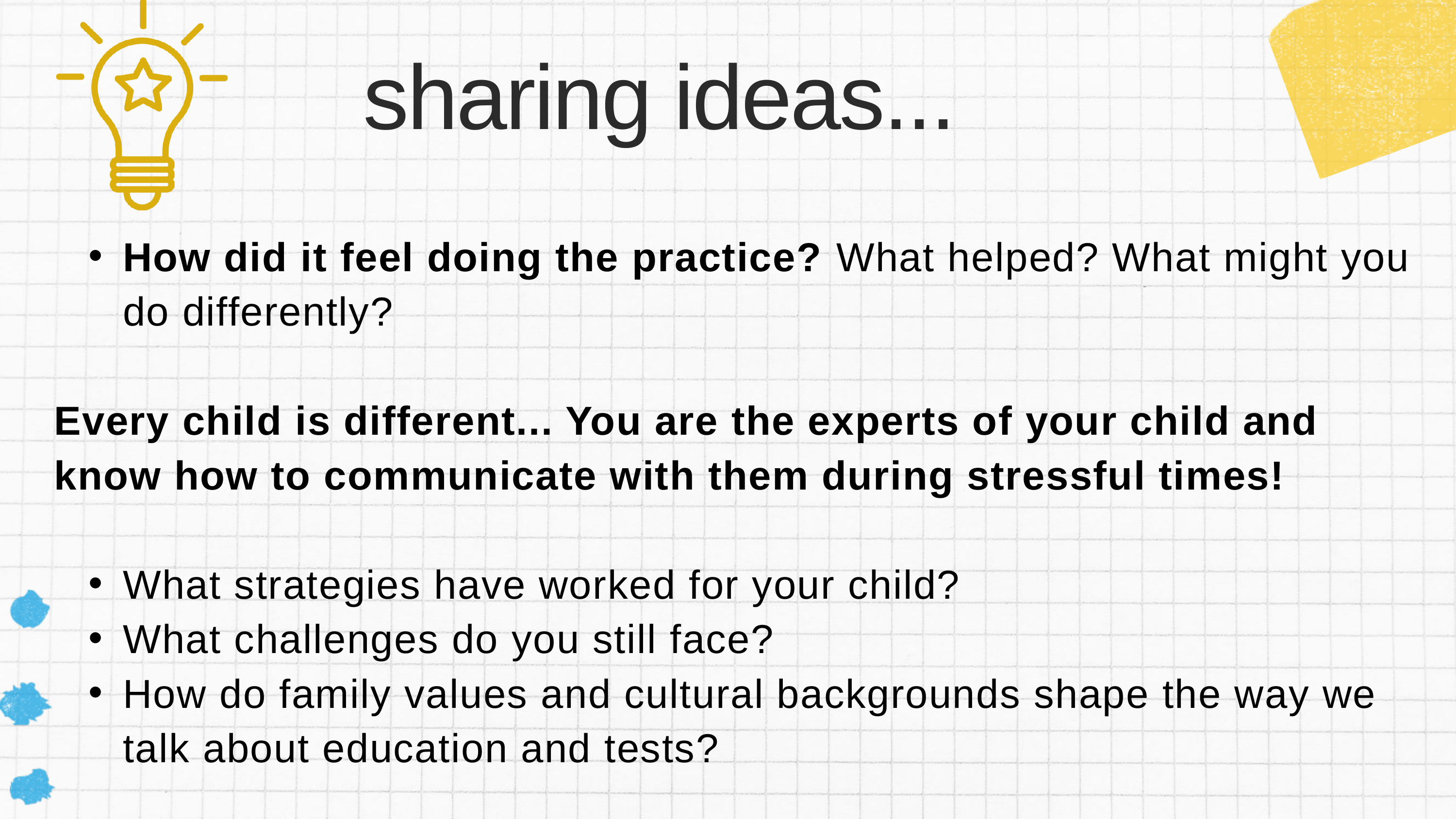

sharing ideas...
How did it feel doing the practice? What helped? What might you do differently?

Every child is different... You are the experts of your child and know how to communicate with them during stressful times!

What strategies have worked for your child?
What challenges do you still face?
How do family values and cultural backgrounds shape the way we talk about education and tests?